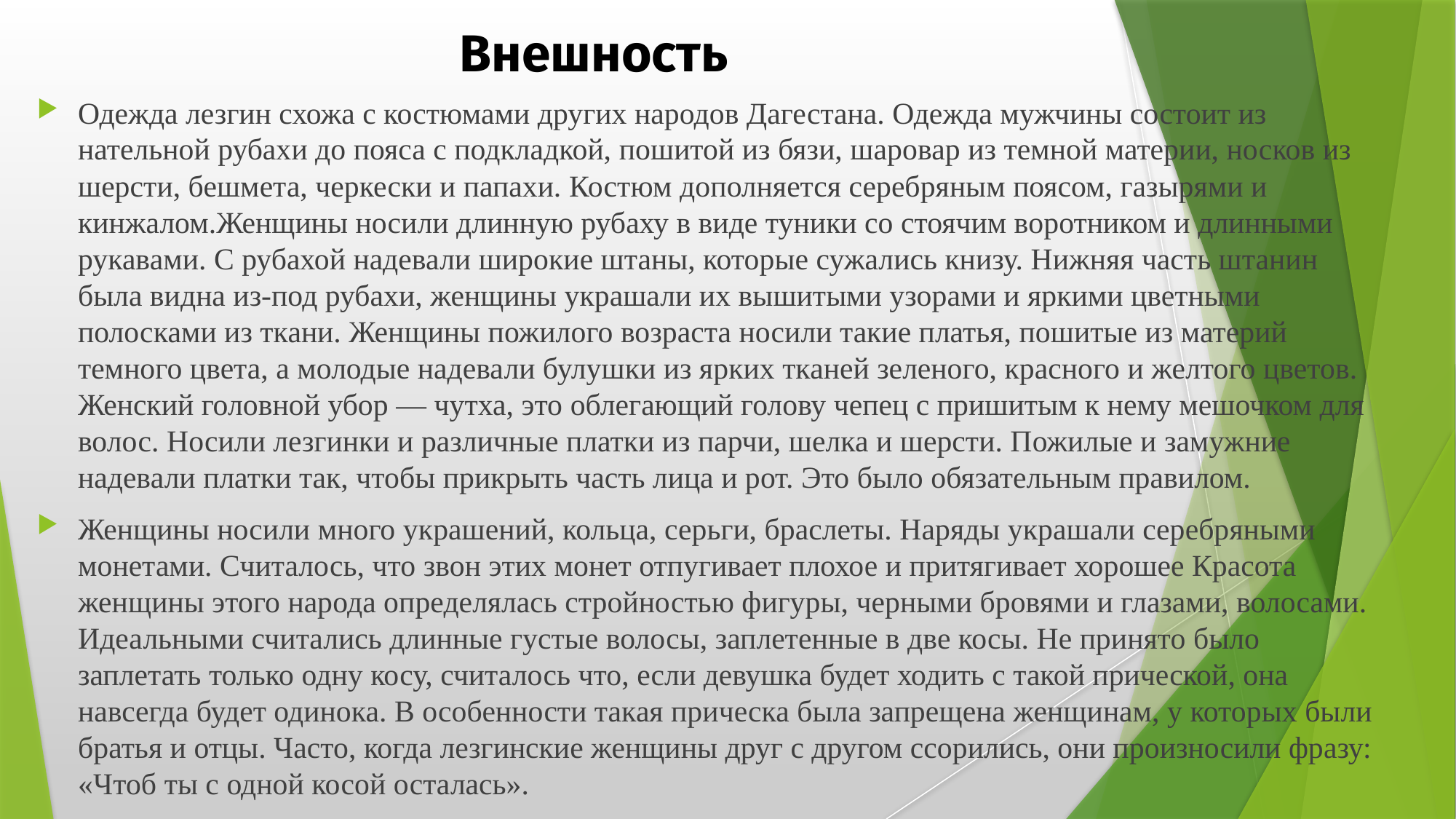

# Внешность
Одежда лезгин схожа с костюмами других народов Дагестана. Одежда мужчины состоит из нательной рубахи до пояса с подкладкой, пошитой из бязи, шаровар из темной материи, носков из шерсти, бешмета, черкески и папахи. Костюм дополняется серебряным поясом, газырями и кинжалом.Женщины носили длинную рубаху в виде туники со стоячим воротником и длинными рукавами. С рубахой надевали широкие штаны, которые сужались книзу. Нижняя часть штанин была видна из-под рубахи, женщины украшали их вышитыми узорами и яркими цветными полосками из ткани. Женщины пожилого возраста носили такие платья, пошитые из материй темного цвета, а молодые надевали булушки из ярких тканей зеленого, красного и желтого цветов. Женский головной убор — чутха, это облегающий голову чепец с пришитым к нему мешочком для волос. Носили лезгинки и различные платки из парчи, шелка и шерсти. Пожилые и замужние надевали платки так, чтобы прикрыть часть лица и рот. Это было обязательным правилом.
Женщины носили много украшений, кольца, серьги, браслеты. Наряды украшали серебряными монетами. Считалось, что звон этих монет отпугивает плохое и притягивает хорошее Красота женщины этого народа определялась стройностью фигуры, черными бровями и глазами, волосами. Идеальными считались длинные густые волосы, заплетенные в две косы. Не принято было заплетать только одну косу, считалось что, если девушка будет ходить с такой прической, она навсегда будет одинока. В особенности такая прическа была запрещена женщинам, у которых были братья и отцы. Часто, когда лезгинские женщины друг с другом ссорились, они произносили фразу: «Чтоб ты с одной косой осталась».